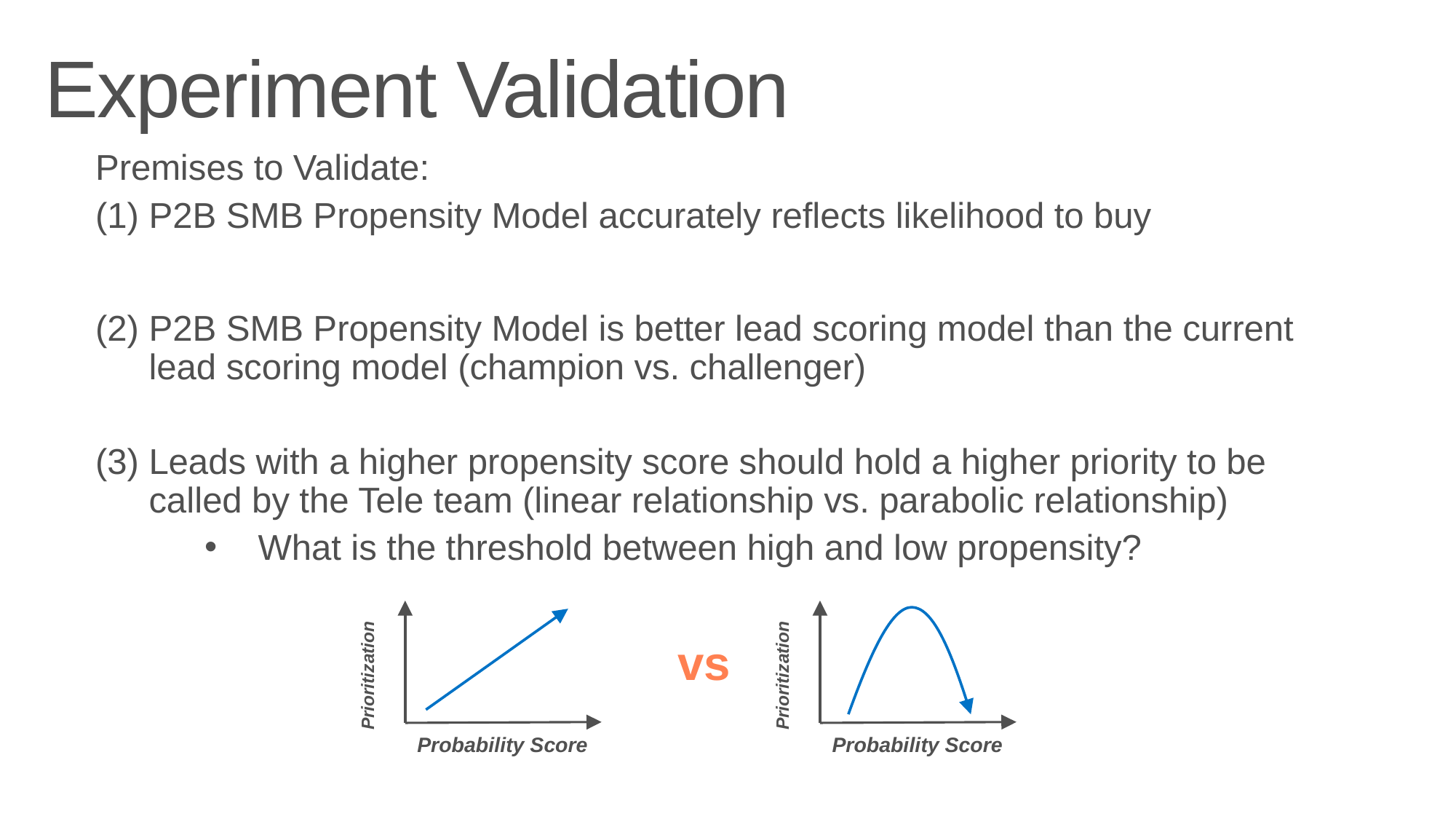

# Experiment Validation
Premises to Validate:
P2B SMB Propensity Model accurately reflects likelihood to buy

P2B SMB Propensity Model is better lead scoring model than the current lead scoring model (champion vs. challenger)

Leads with a higher propensity score should hold a higher priority to be called by the Tele team (linear relationship vs. parabolic relationship)
What is the threshold between high and low propensity?

vs
Prioritization
Prioritization
Probability Score
Probability Score